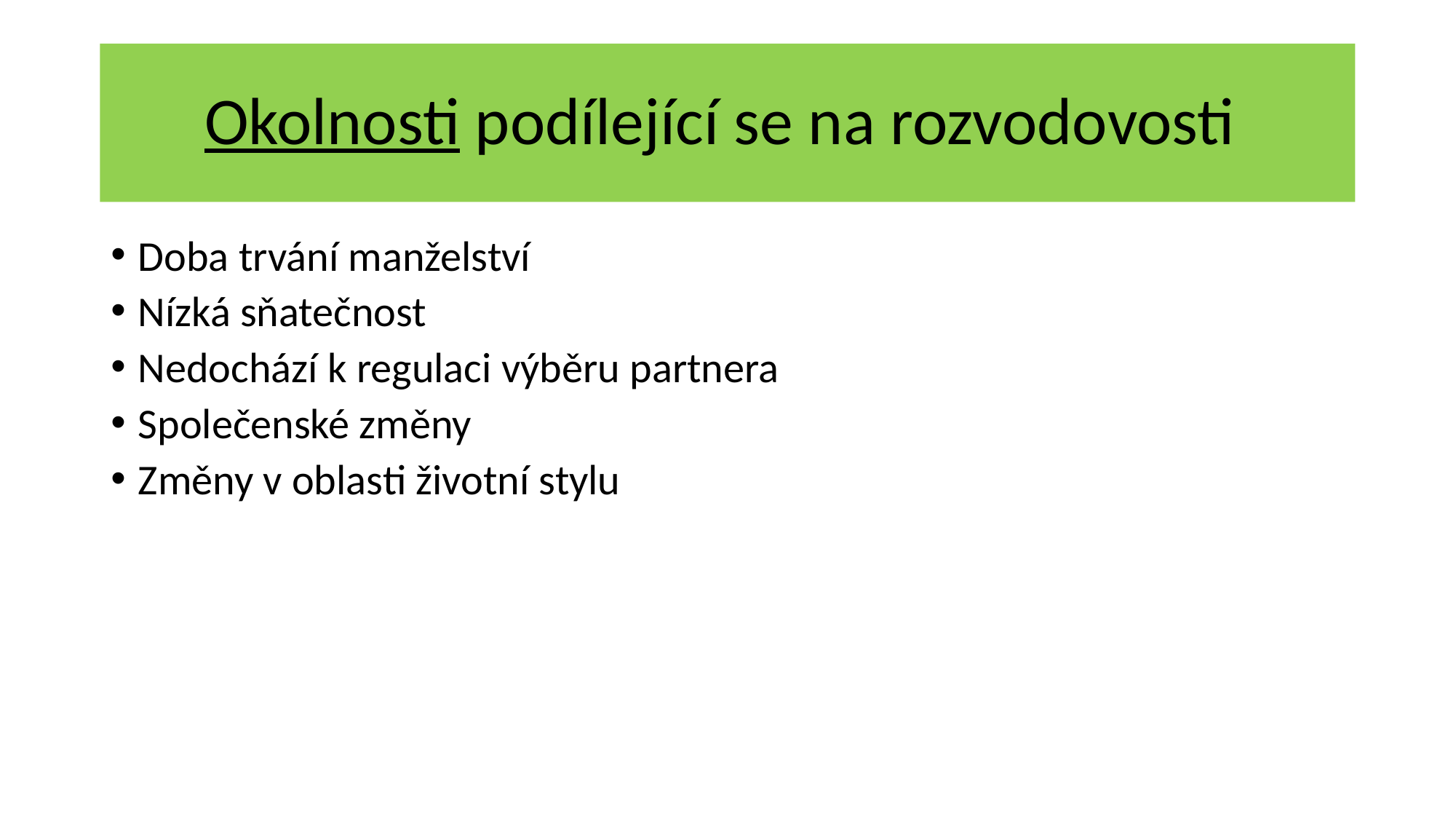

# Okolnosti podílející se na rozvodovosti
Doba trvání manželství
Nízká sňatečnost
Nedochází k regulaci výběru partnera
Společenské změny
Změny v oblasti životní stylu